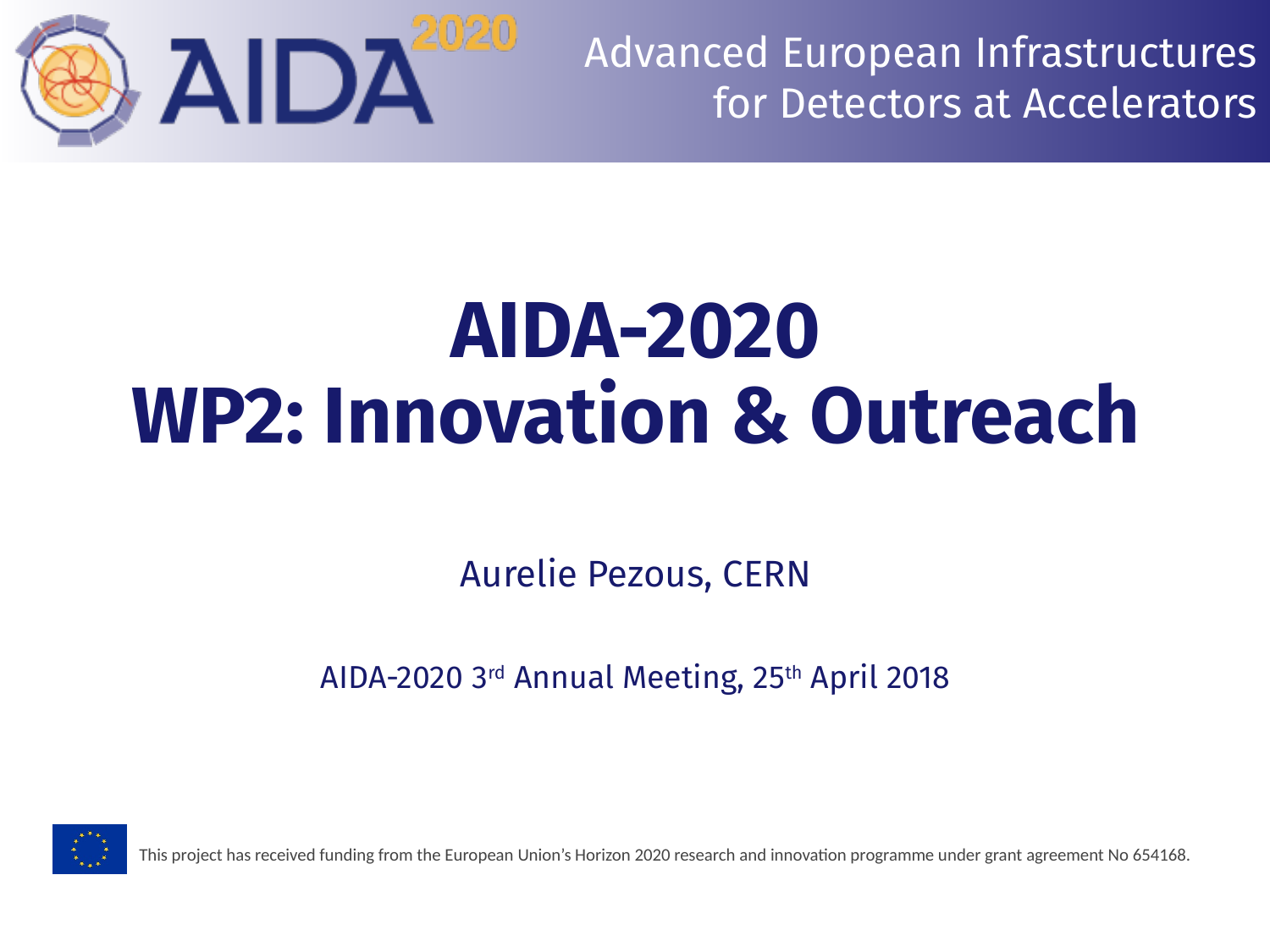

# AIDA-2020 WP2: Innovation & Outreach
Aurelie Pezous, CERN

AIDA-2020 3rd Annual Meeting, 25th April 2018